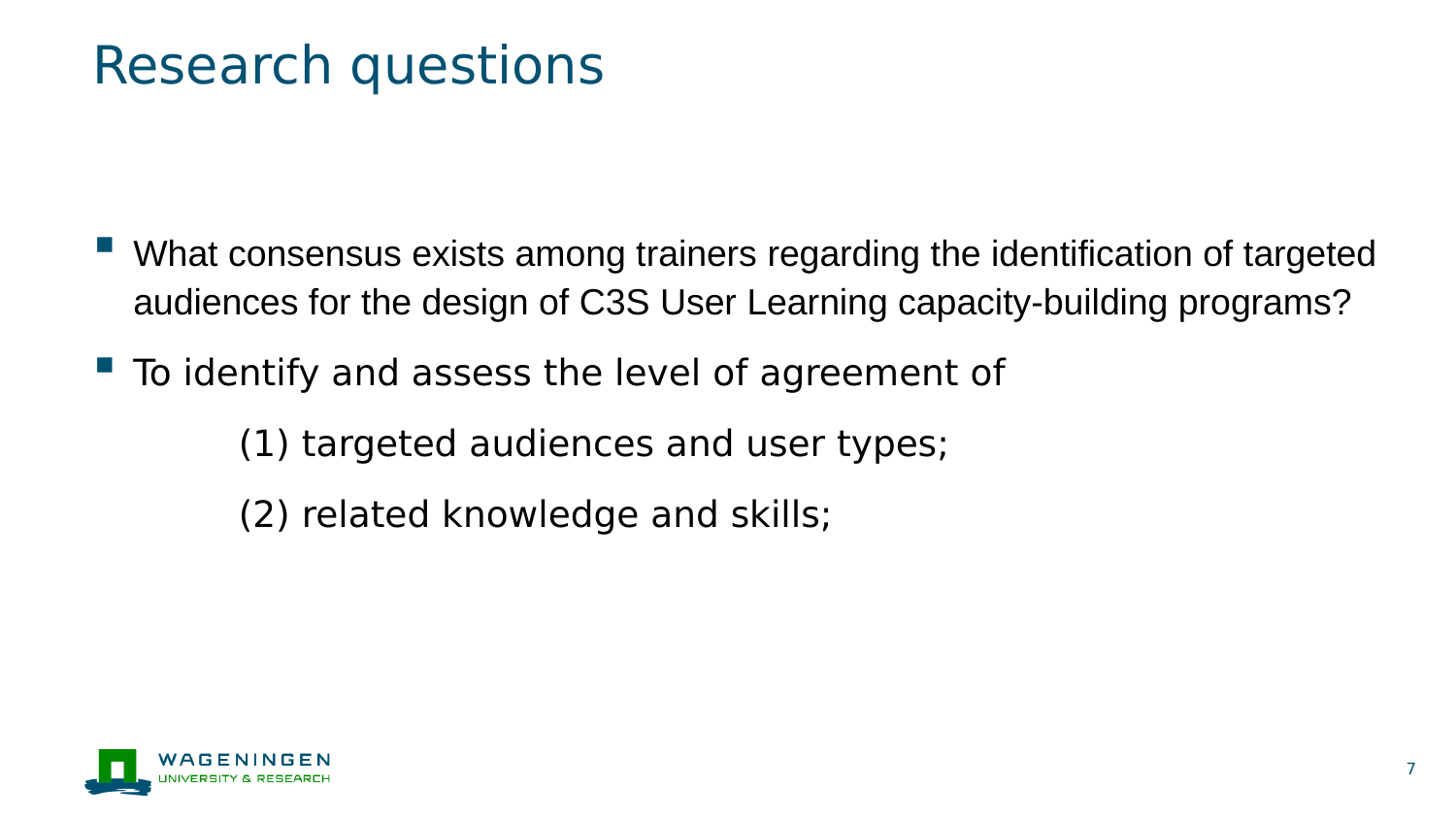

# Research questions
What consensus exists among trainers regarding the identification of targeted audiences for the design of C3S User Learning capacity-building programs?
To identify and assess the level of agreement of
	(1) targeted audiences and user types;
	(2) related knowledge and skills;

7